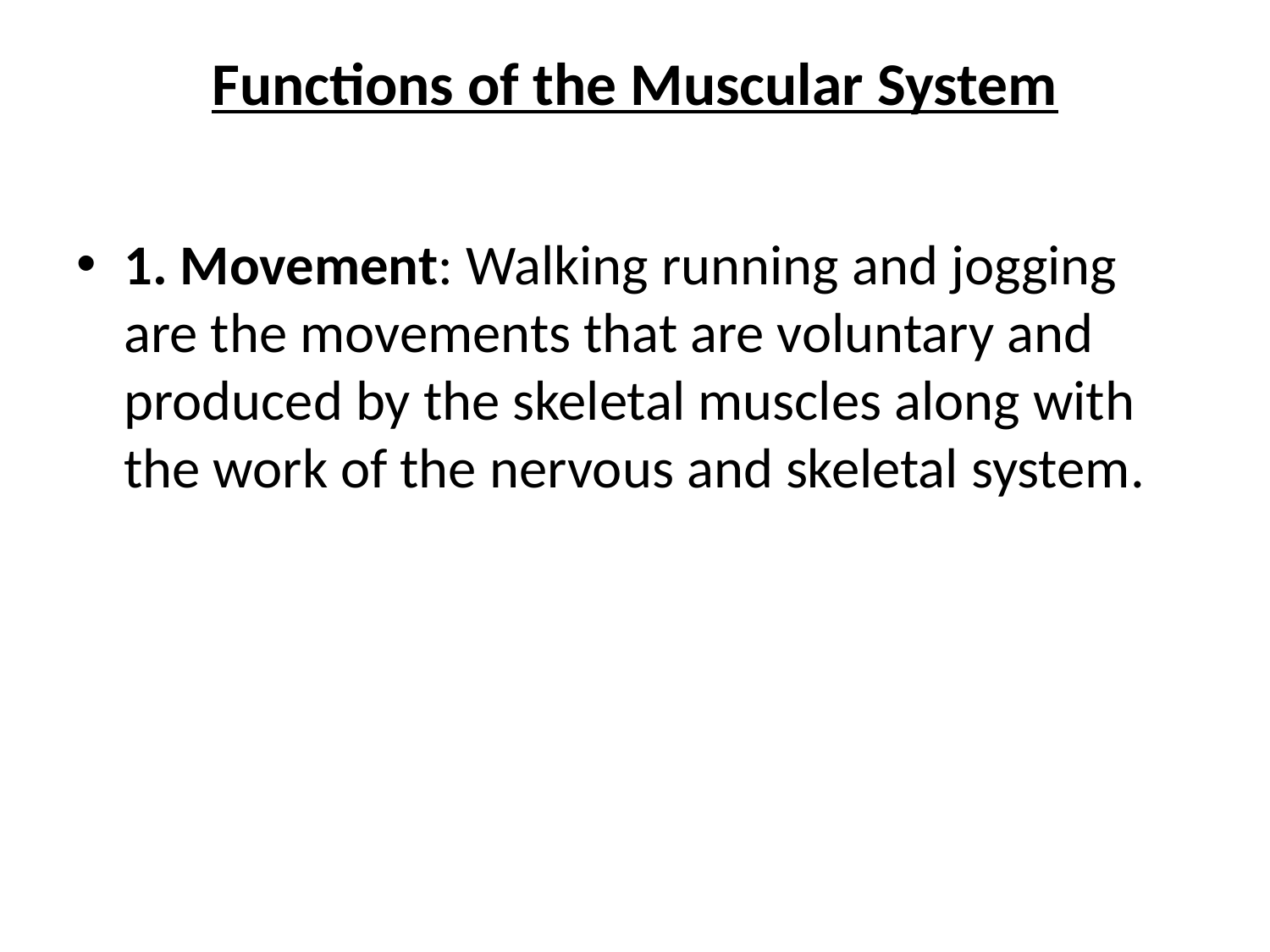

# Functions of the Muscular System
1. Movement: Walking running and jogging are the movements that are voluntary and produced by the skeletal muscles along with the work of the nervous and skeletal system.